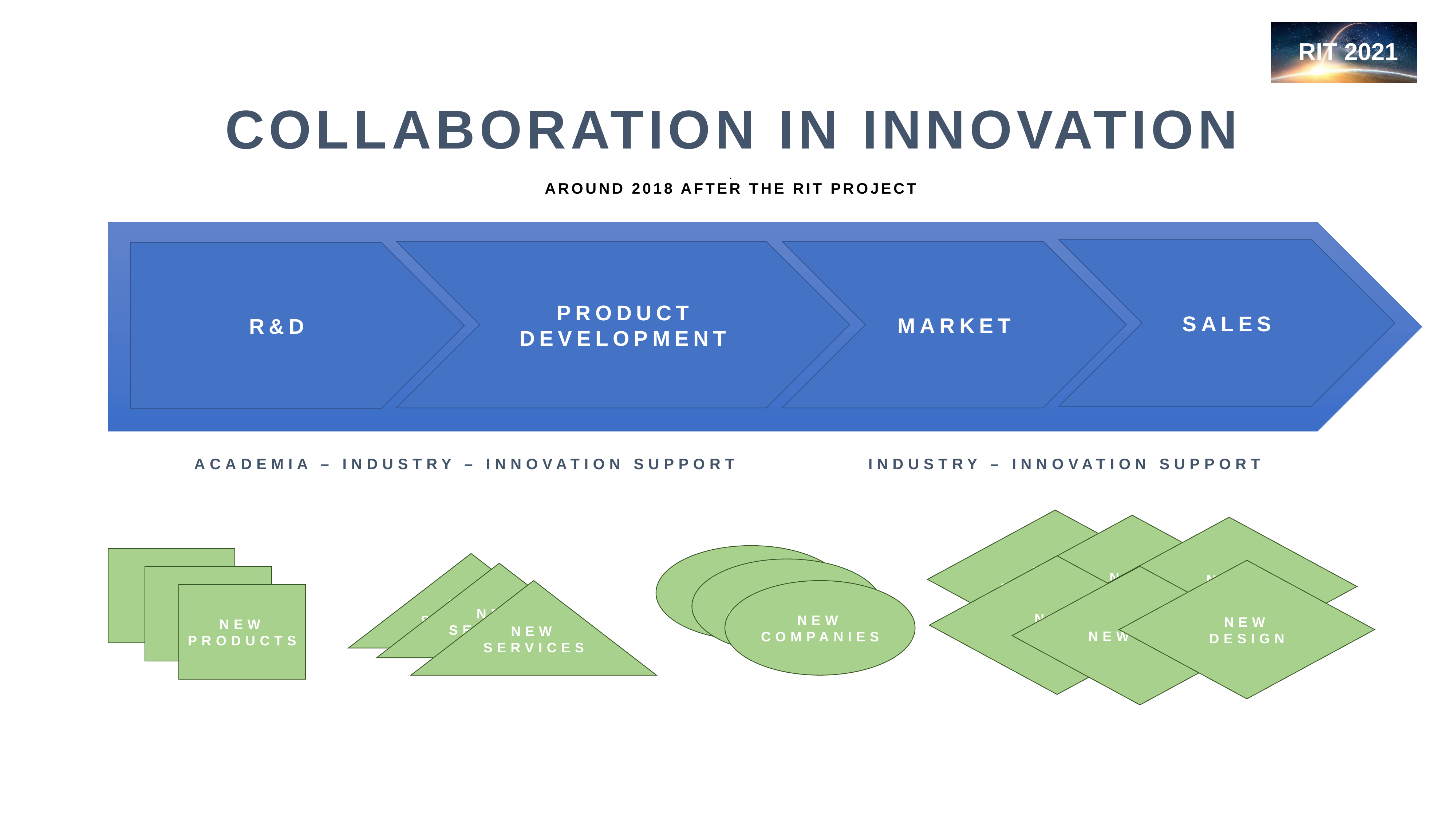

COLLABORATION IN INNOVATION
.
AROUND 2018 AFTER THE RIT PROJECT

SALES
PRODUCT
DEVELOPMENT
MARKET
R&D
ACADEMIA – INDUSTRY – INNOVATION SUPPORT
INDUSTRY – INNOVATION SUPPORT
NEW METHODES
NEW PROCESSES
NEW SOFTWARE
NEW COMPANIES

NEW SERVICES

NEW MODELS
NEW COMPANIES
NEW DESIGN
NEW SERVICES

NEW DATA
Nya
NEW SERVICES

NEW COMPANIES
NEW PRODUCTS